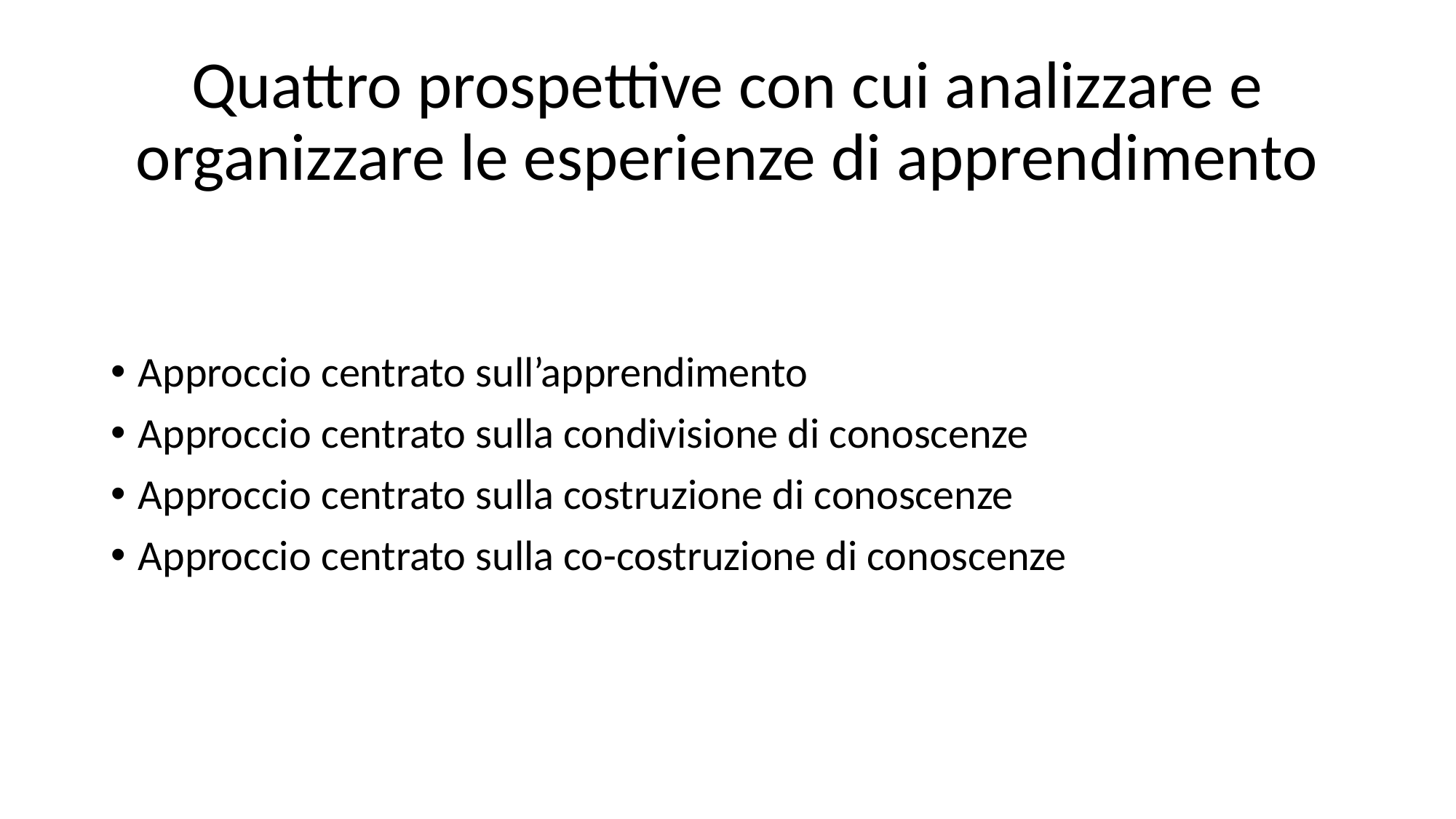

# Quattro prospettive con cui analizzare e organizzare le esperienze di apprendimento

Approccio centrato sull’apprendimento
Approccio centrato sulla condivisione di conoscenze
Approccio centrato sulla costruzione di conoscenze
Approccio centrato sulla co-costruzione di conoscenze